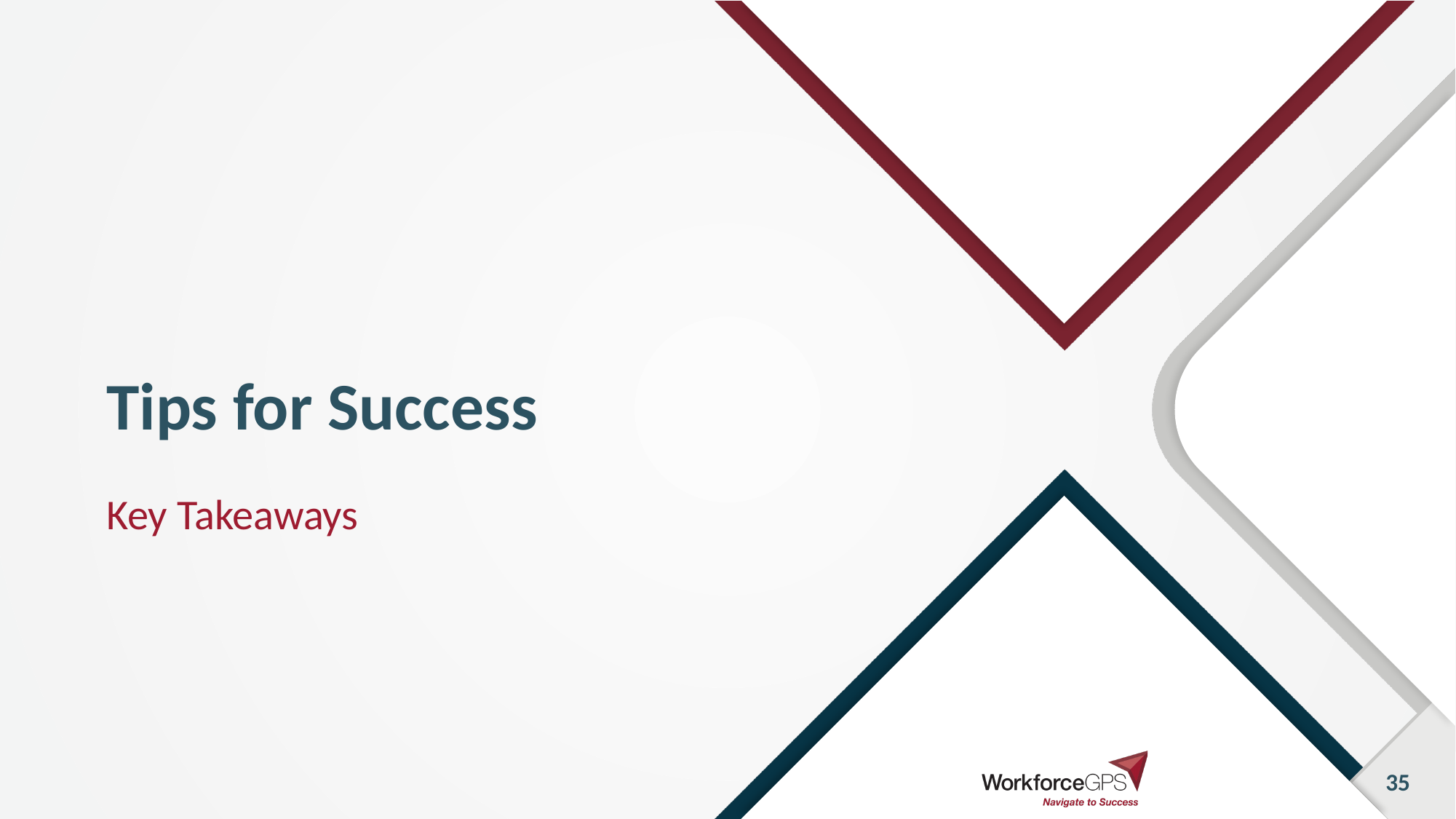

# Tips for Success
Key Takeaways
35